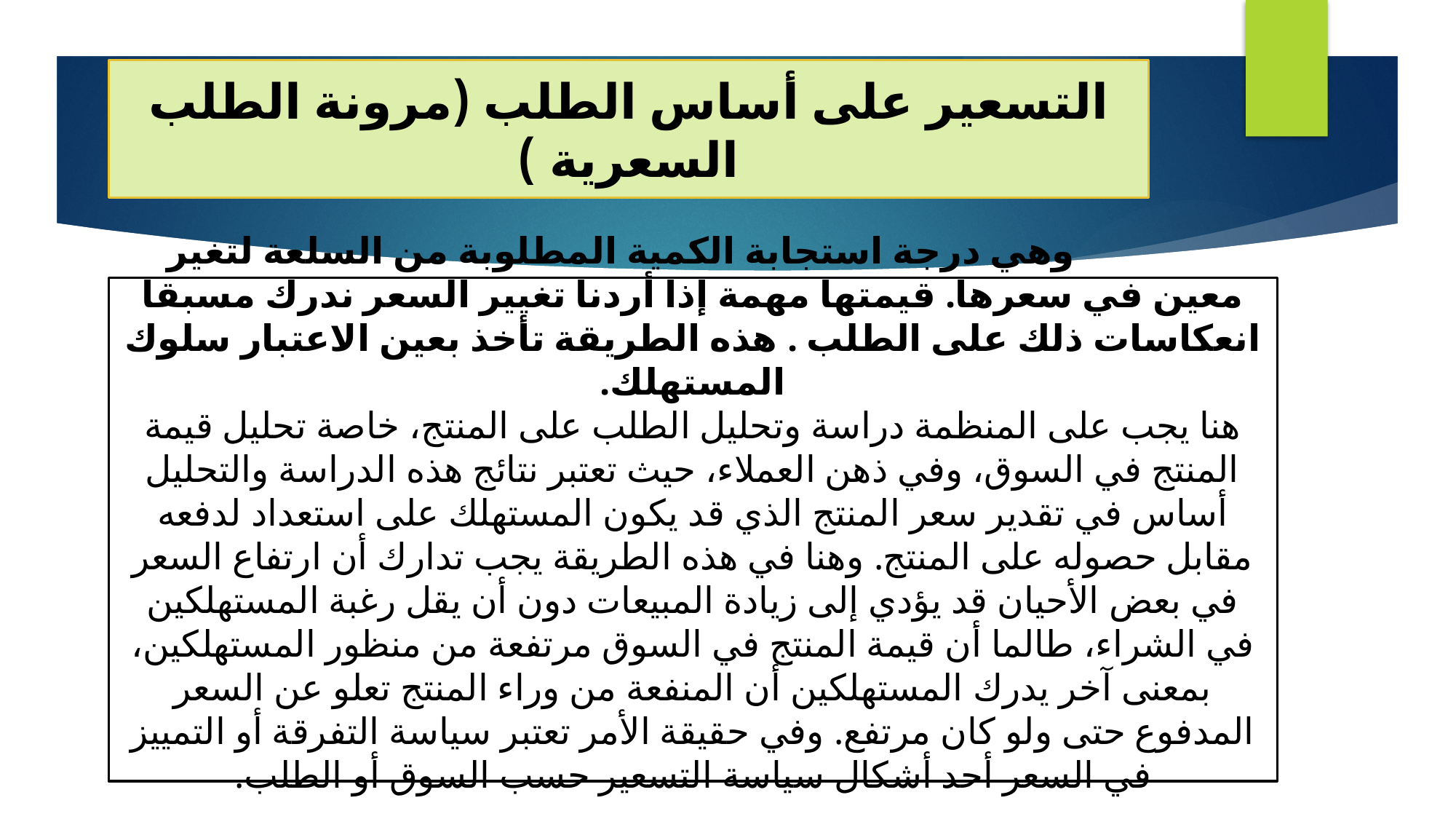

# التسعير على أساس الطلب (مرونة الطلب السعرية )

                وهي درجة استجابة الكمية المطلوبة من السلعة لتغير معين في سعرها. قيمتها مهمة إذا أردنا تغيير السعر ندرك مسبقا انعكاسات ذلك على الطلب . هذه الطريقة تأخذ بعين الاعتبار سلوك المستهلك.
هنا يجب على المنظمة دراسة وتحليل الطلب على المنتج، خاصة تحليل قيمة المنتج في السوق، وفي ذهن العملاء، حيث تعتبر نتائج هذه الدراسة والتحليل أساس في تقدير سعر المنتج الذي قد يكون المستهلك على استعداد لدفعه مقابل حصوله على المنتج. وهنا في هذه الطريقة يجب تدارك أن ارتفاع السعر في بعض الأحيان قد يؤدي إلى زيادة المبيعات دون أن يقل رغبة المستهلكين في الشراء، طالما أن قيمة المنتج في السوق مرتفعة من منظور المستهلكين، بمعنى آخر يدرك المستهلكين أن المنفعة من وراء المنتج تعلو عن السعر المدفوع حتى ولو كان مرتفع. وفي حقيقة الأمر تعتبر سياسة التفرقة أو التمييز في السعر أحد أشكال سياسة التسعير حسب السوق أو الطلب.